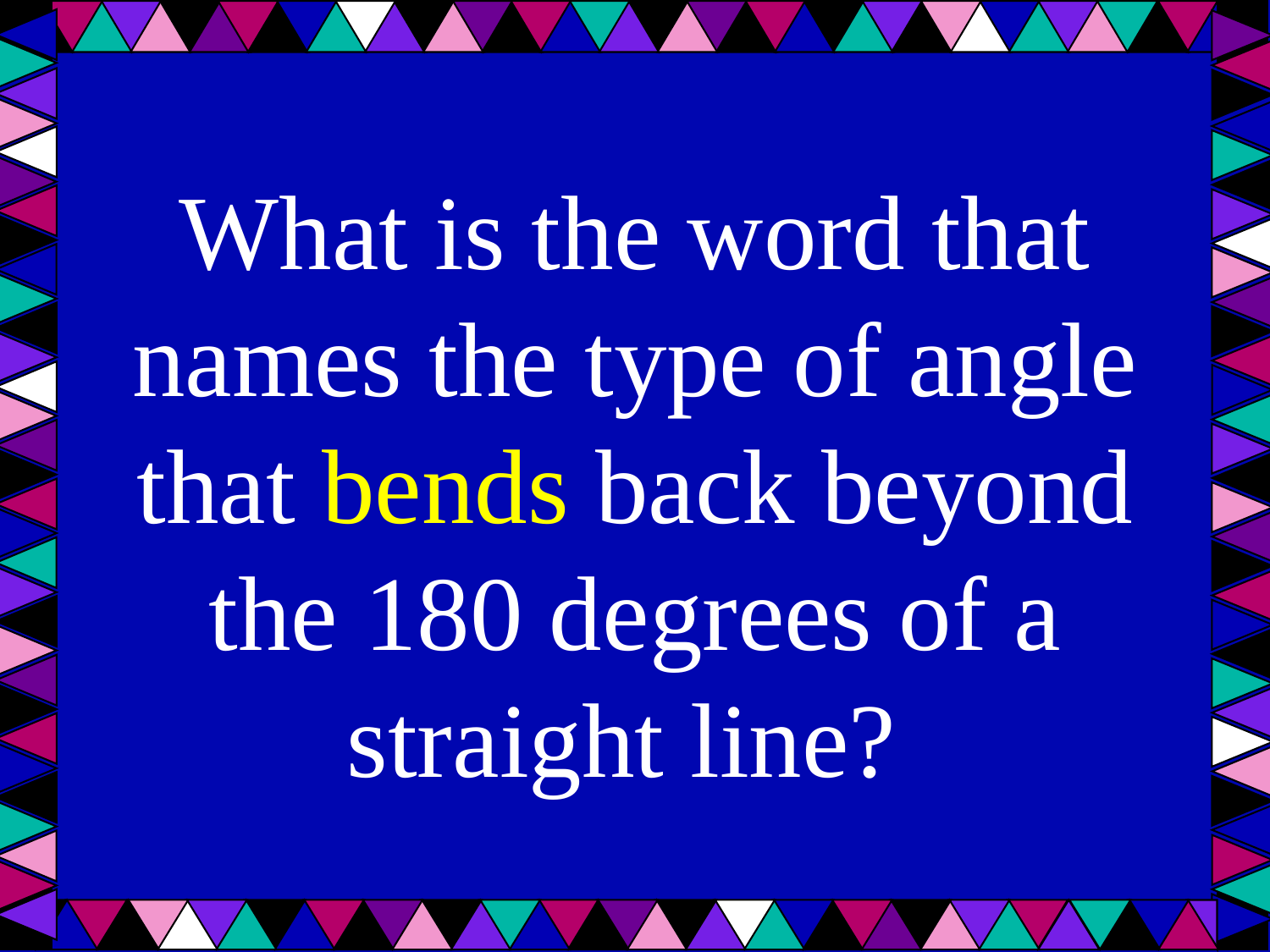

# What is the word that names the type of angle that bends back beyond the 180 degrees of a straight line?